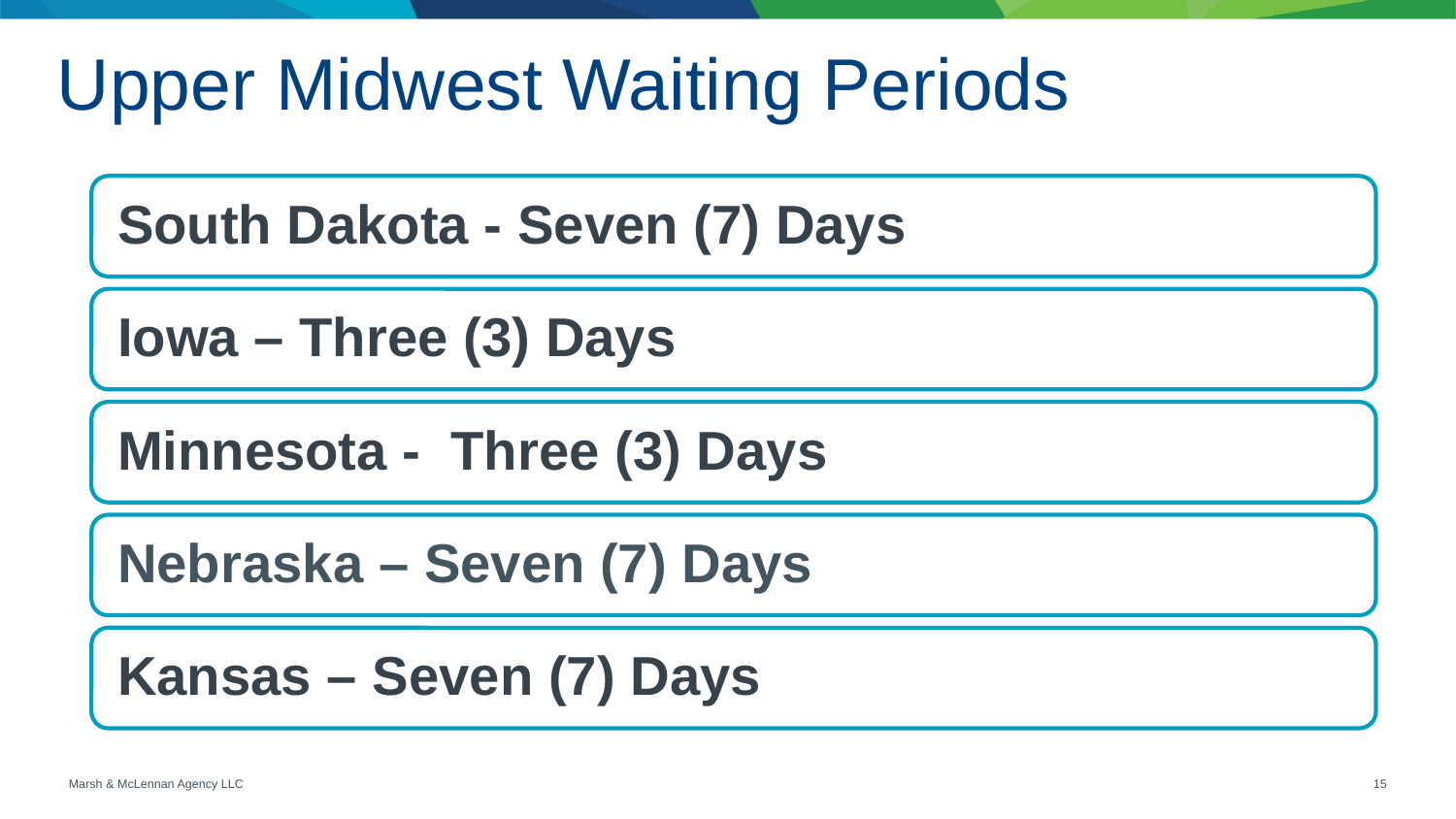

# Upper Midwest Waiting Periods
South Dakota - Seven (7) Days
Iowa – Three (3) Days
Minnesota -  Three (3) Days
Nebraska – Seven (7) Days
Kansas – Seven (7) Days
15